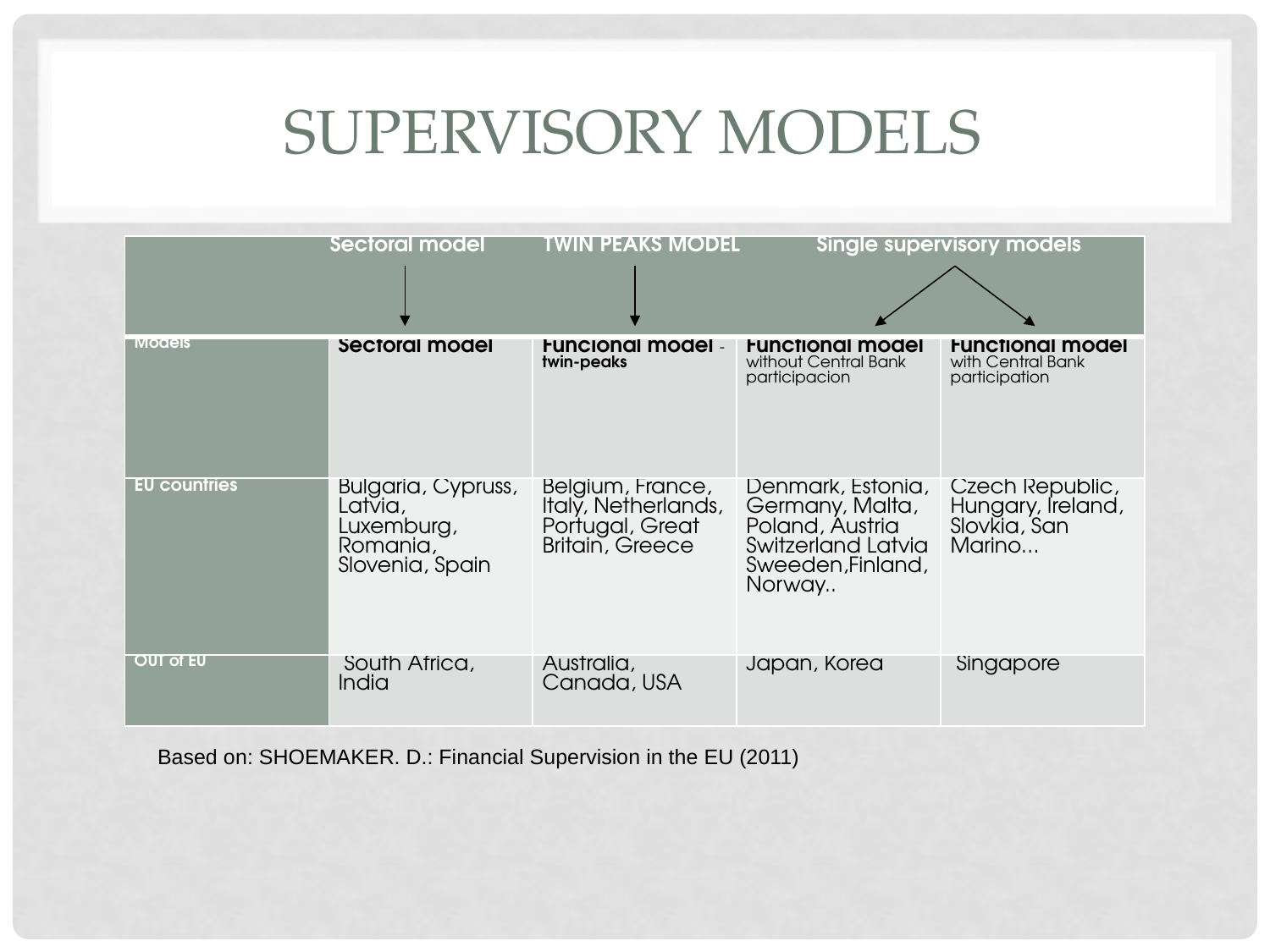

# Supervisory models
| Sectoral model TWIN PEAKS MODEL Single supervisory models |  |  |  |  |
| --- | --- | --- | --- | --- |
| Models | Sectoral model | Funcional model - twin-peaks | Functional model without Central Bank participacion | Functional model with Central Bank participation |
| EU countries | Bulgaria, Cypruss, Latvia, Luxemburg, Romania, Slovenia, Spain | Belgium, France, Italy, Netherlands, Portugal, Great Britain, Greece | Denmark, Estonia, Germany, Malta, Poland, Austria Switzerland Latvia Sweeden,Finland, Norway.. | Czech Republic, Hungary, Ireland, Slovkia, San Marino… |
| OUT of EU | South Africa, India | Australia, Canada, USA | Japan, Korea | Singapore |
Based on: SHOEMAKER. D.: Financial Supervision in the EU (2011)